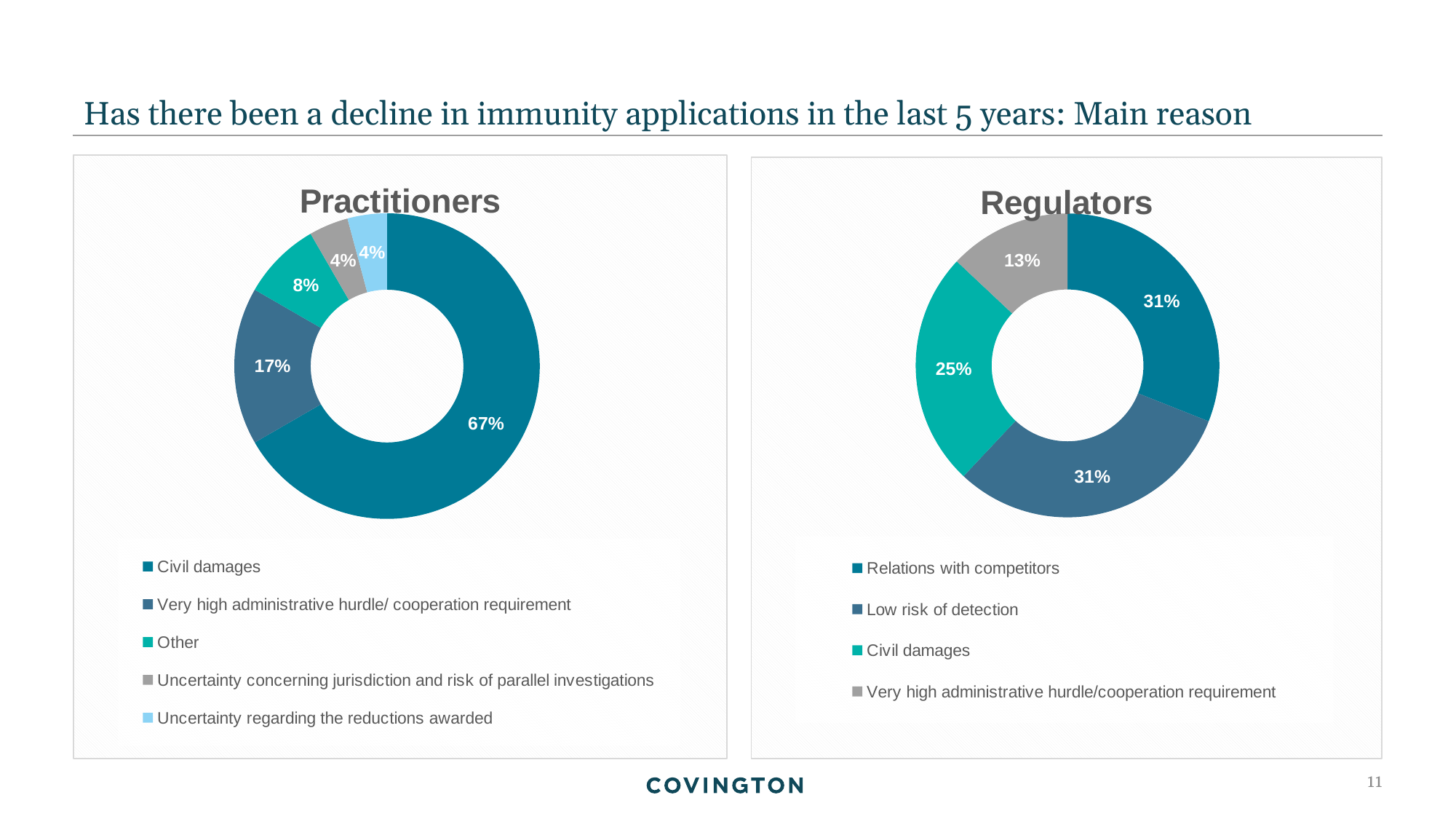

# Has there been a decline in immunity applications in the last 5 years: Main reason

### Chart:

| Category | Practitioners |
|---|---|
| Civil damages | 0.6667 |
| Very high administrative hurdle/ cooperation requirement | 0.1667 |
| Other | 0.0833 |
| Uncertainty concerning jurisdiction and risk of parallel investigations | 0.0417 |
| Uncertainty regarding the reductions awarded | 0.0417 |

### Chart:

| Category | Regulators |
|---|---|
| Relations with competitors | 0.31 |
| Low risk of detection | 0.31 |
| Civil damages | 0.25 |
| Very high administrative hurdle/cooperation requirement | 0.13 |
11